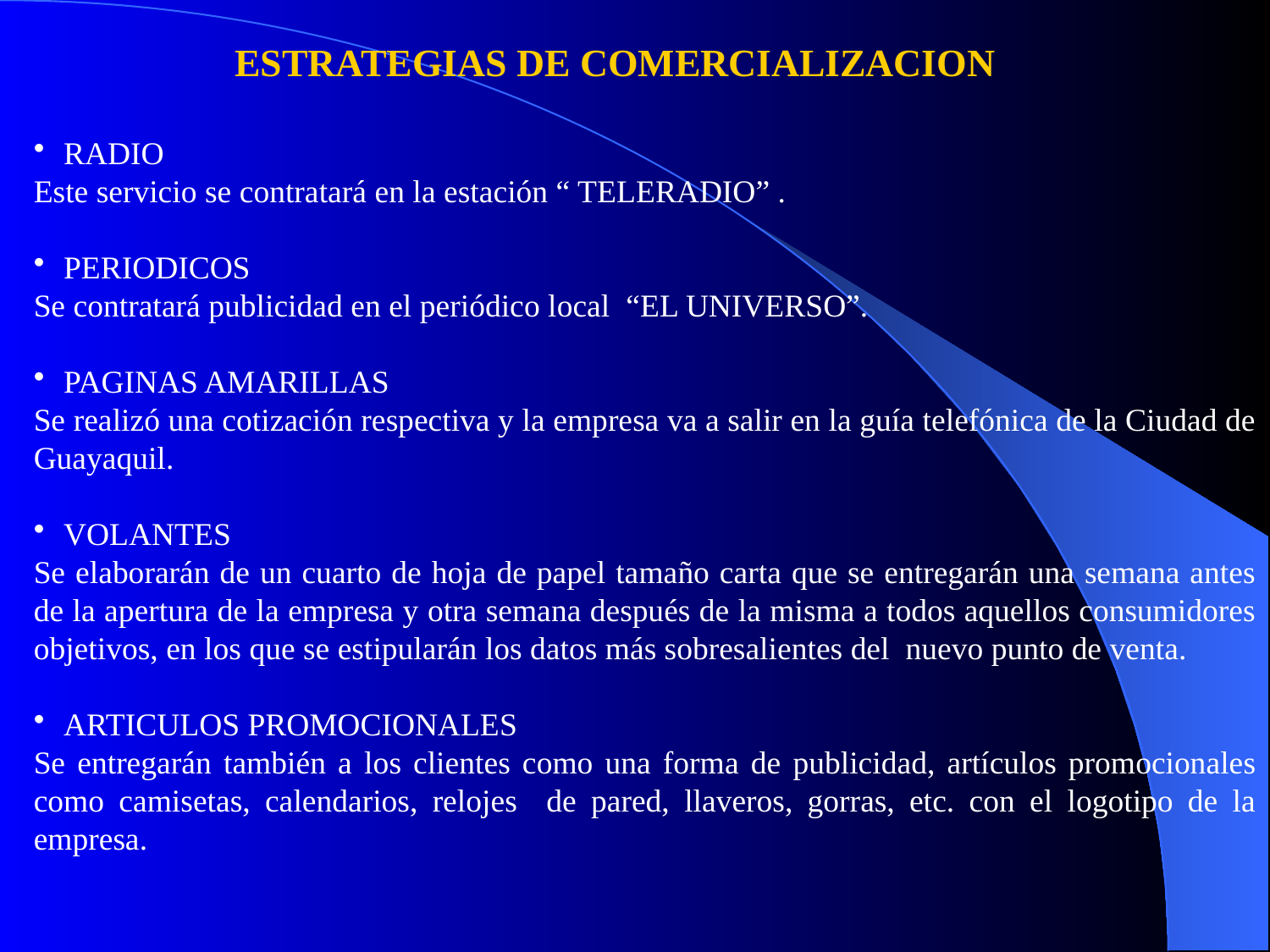

ESTRATEGIAS DE COMERCIALIZACION
RADIO
Este servicio se contratará en la estación “ TELERADIO” .

PERIODICOS
Se contratará publicidad en el periódico local  “EL UNIVERSO”.

PAGINAS AMARILLAS
Se realizó una cotización respectiva y la empresa va a salir en la guía telefónica de la Ciudad de Guayaquil.

VOLANTES
Se elaborarán de un cuarto de hoja de papel tamaño carta que se entregarán una semana antes de la apertura de la empresa y otra semana después de la misma a todos aquellos consumidores objetivos, en los que se estipularán los datos más sobresalientes del  nuevo punto de venta.

ARTICULOS PROMOCIONALES
Se entregarán también a los clientes como una forma de publicidad, artículos promocionales como camisetas, calendarios, relojes  de pared, llaveros, gorras, etc. con el logotipo de la empresa.